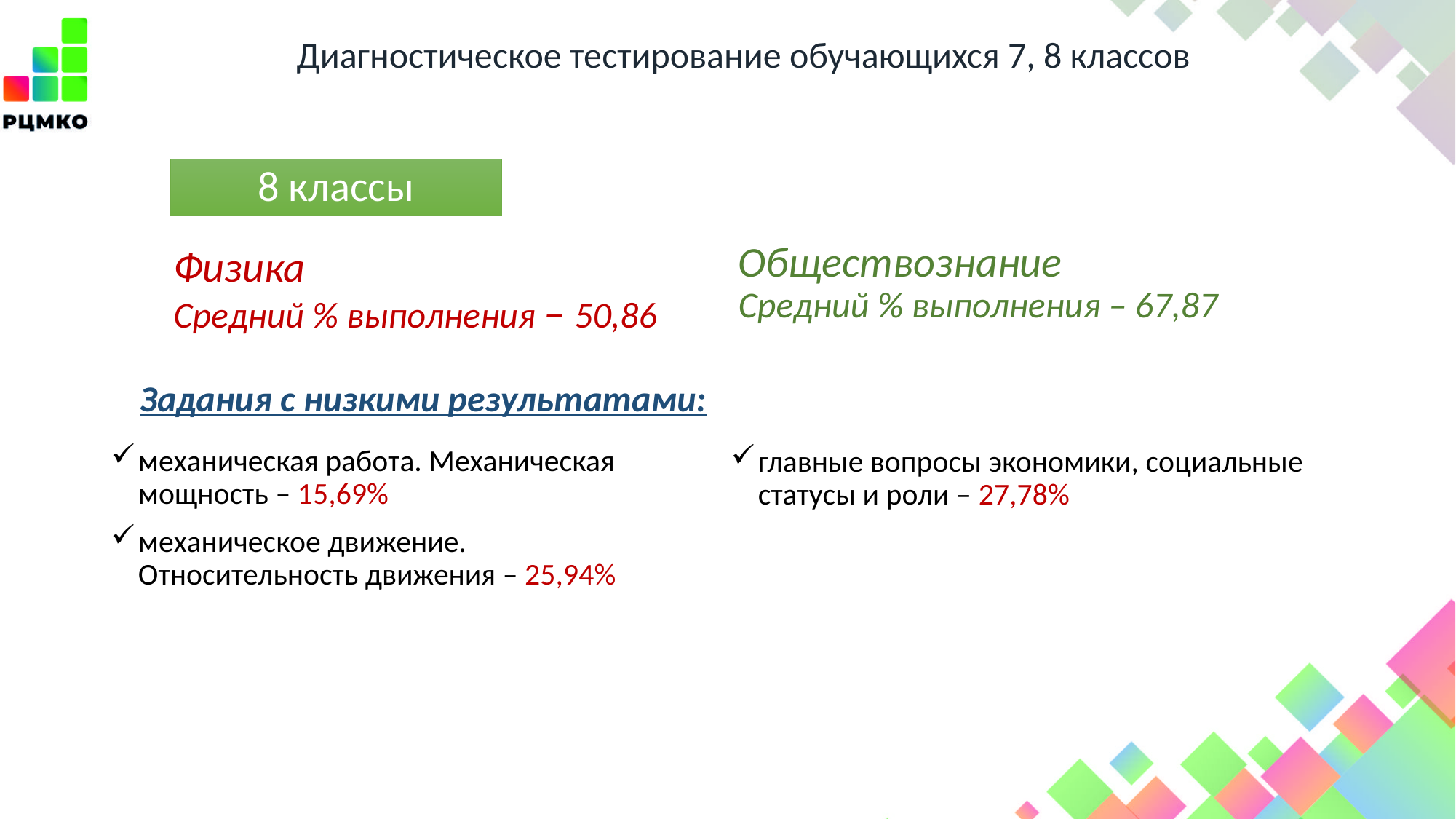

# Диагностическое тестирование обучающихся 7, 8 классов
8 классы
Обществознание
Средний % выполнения – 67,87

Физика
Средний % выполнения – 50,86
Задания с низкими результатами:
механическая работа. Механическая мощность – 15,69%
механическое движение. Относительность движения – 25,94%
главные вопросы экономики, социальные статусы и роли – 27,78%